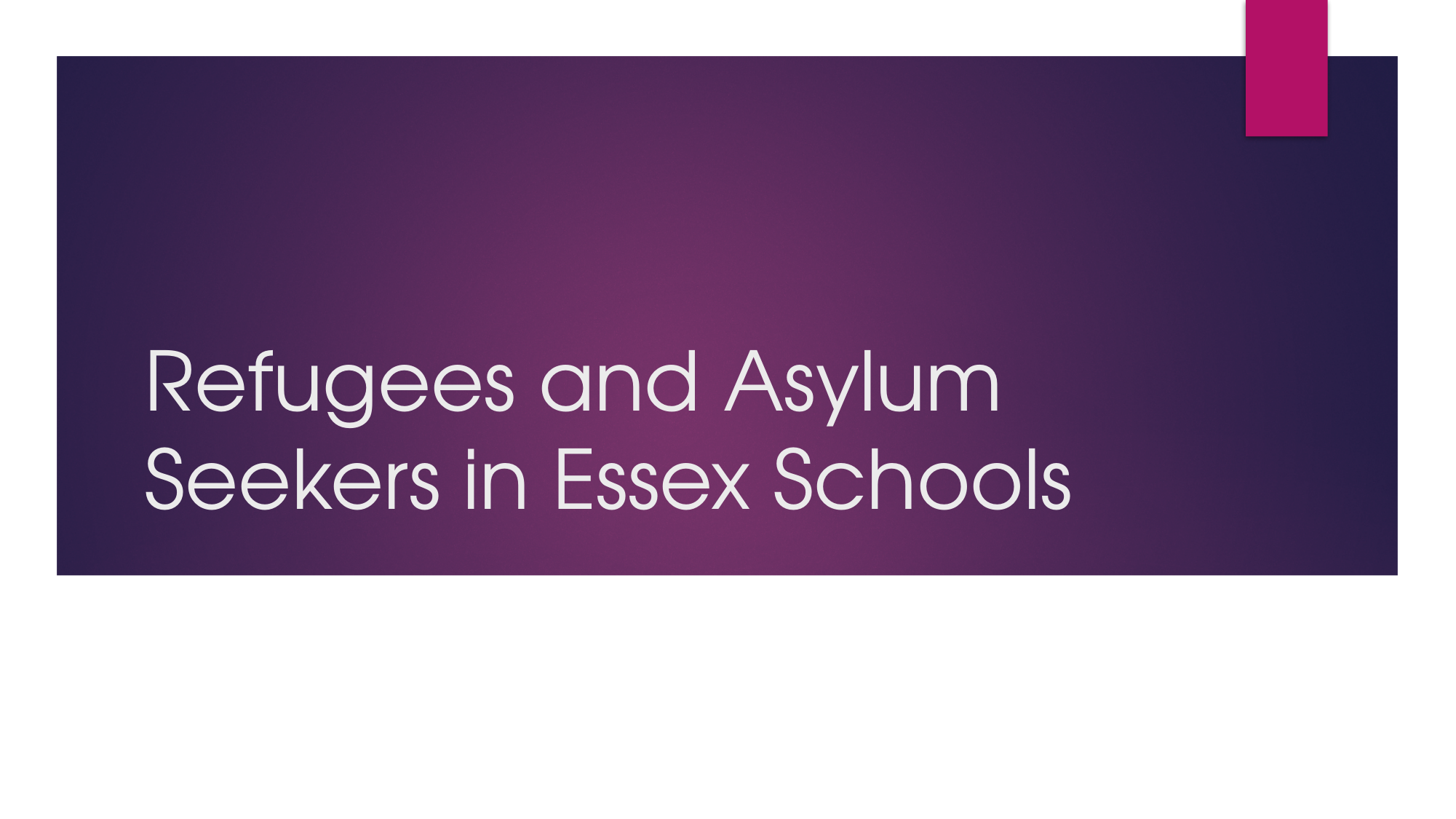

# Refugees and Asylum Seekers in Essex Schools